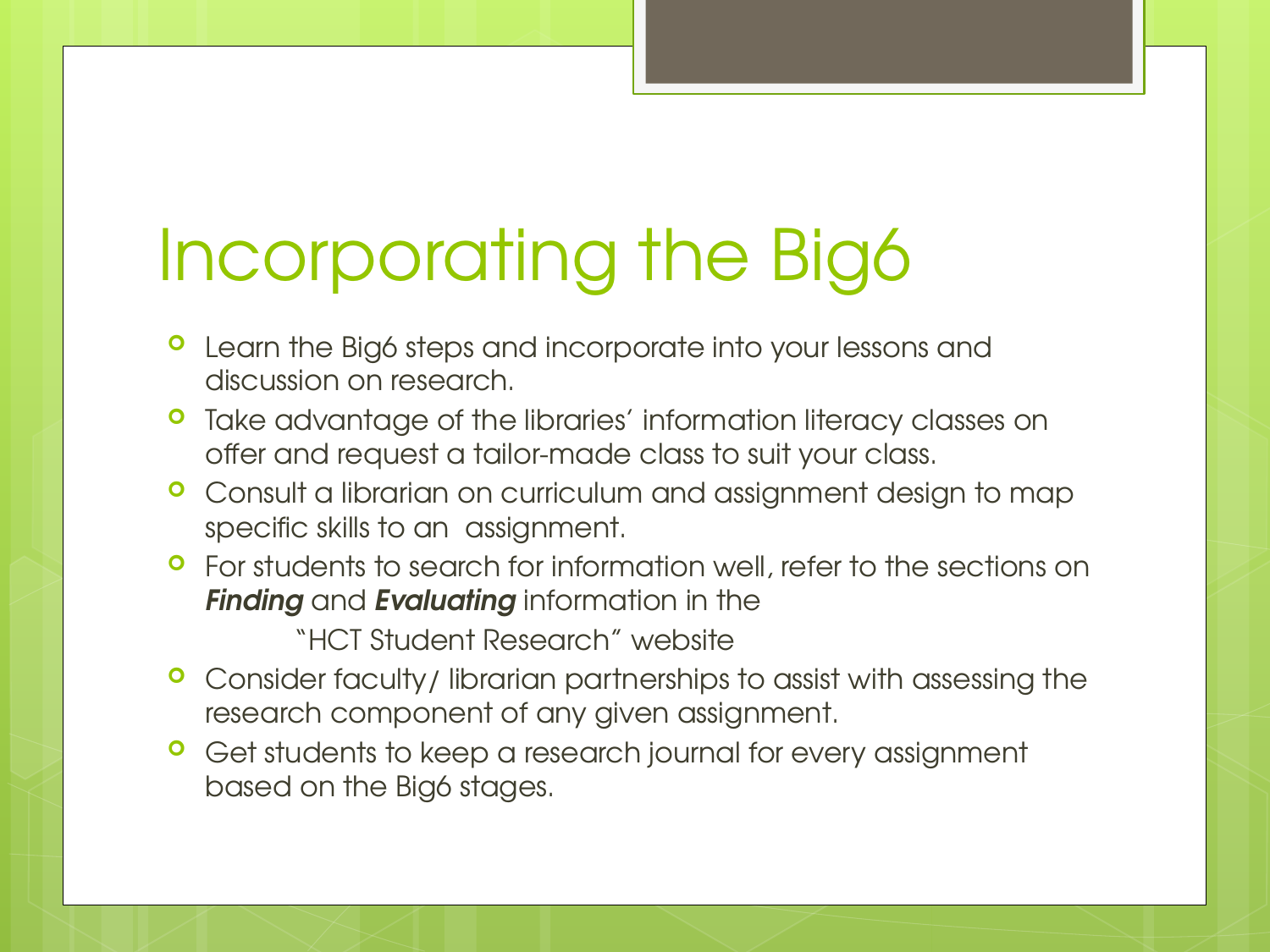

# Incorporating the Big6
Learn the Big6 steps and incorporate into your lessons and discussion on research.
Take advantage of the libraries’ information literacy classes on offer and request a tailor-made class to suit your class.
Consult a librarian on curriculum and assignment design to map specific skills to an  assignment.
For students to search for information well, refer to the sections on Finding and Evaluating information in the
	“HCT Student Research” website
Consider faculty/ librarian partnerships to assist with assessing the research component of any given assignment.
Get students to keep a research journal for every assignment based on the Big6 stages.